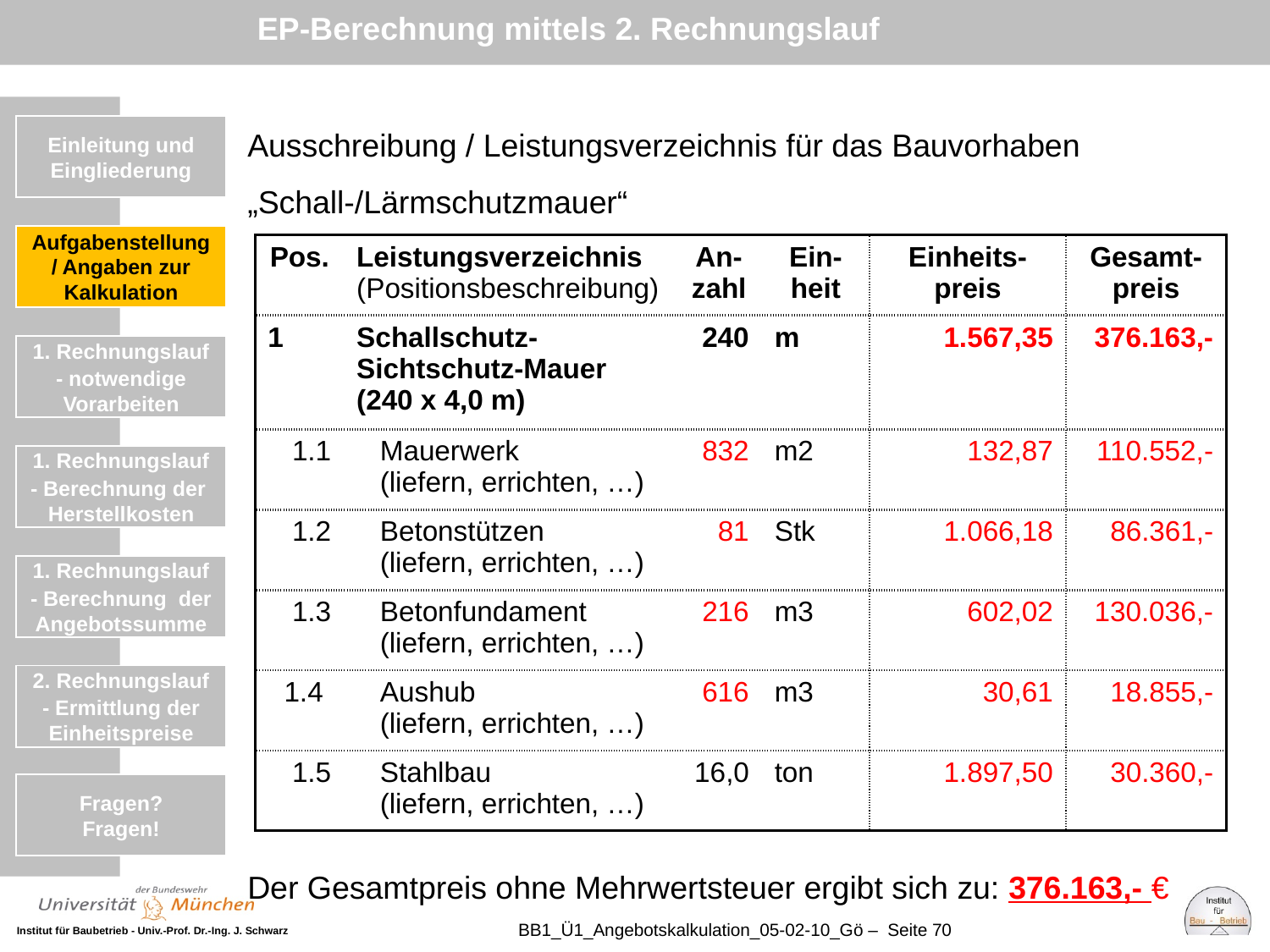

EP-Berechnung mittels 2. Rechnungslauf
Ausschreibung / Leistungsverzeichnis für das Bauvorhaben
„Schall-/Lärmschutzmauer“

Der Gesamtpreis ohne Mehrwertsteuer ergibt sich zu: 376.163,- €
Einleitung und Eingliederung
Einleitung und Eingliederung

Aufgabenstellung / Angaben zur Kalkulation
| Pos. | Leistungsverzeichnis (Positionsbeschreibung) | An-zahl | Ein-heit | Einheits-preis | Gesamt-preis |
| --- | --- | --- | --- | --- | --- |
| 1 | Schallschutz-Sichtschutz-Mauer (240 x 4,0 m) | 240 | m | 1.567,35 | 376.163,- |
| 1.1 | Mauerwerk (liefern, errichten, …) | 832 | m2 | 132,87 | 110.552,- |
| 1.2 | Betonstützen (liefern, errichten, …) | 81 | Stk | 1.066,18 | 86.361,- |
| 1.3 | Betonfundament (liefern, errichten, …) | 216 | m3 | 602,02 | 130.036,- |
| 1.4 | Aushub (liefern, errichten, …) | 616 | m3 | 30,61 | 18.855,- |
| 1.5 | Stahlbau (liefern, errichten, …) | 16,0 | ton | 1.897,50 | 30.360,- |
1. Rechnungslauf
- notwendige Vorarbeiten
1. Rechnungslauf
- Berechnung der  Herstellkosten
1. Rechnungslauf
- Berechnung  der Angebotssumme
2. Rechnungslauf
- Ermittlung der Einheitspreise
Fragen?
Fragen!